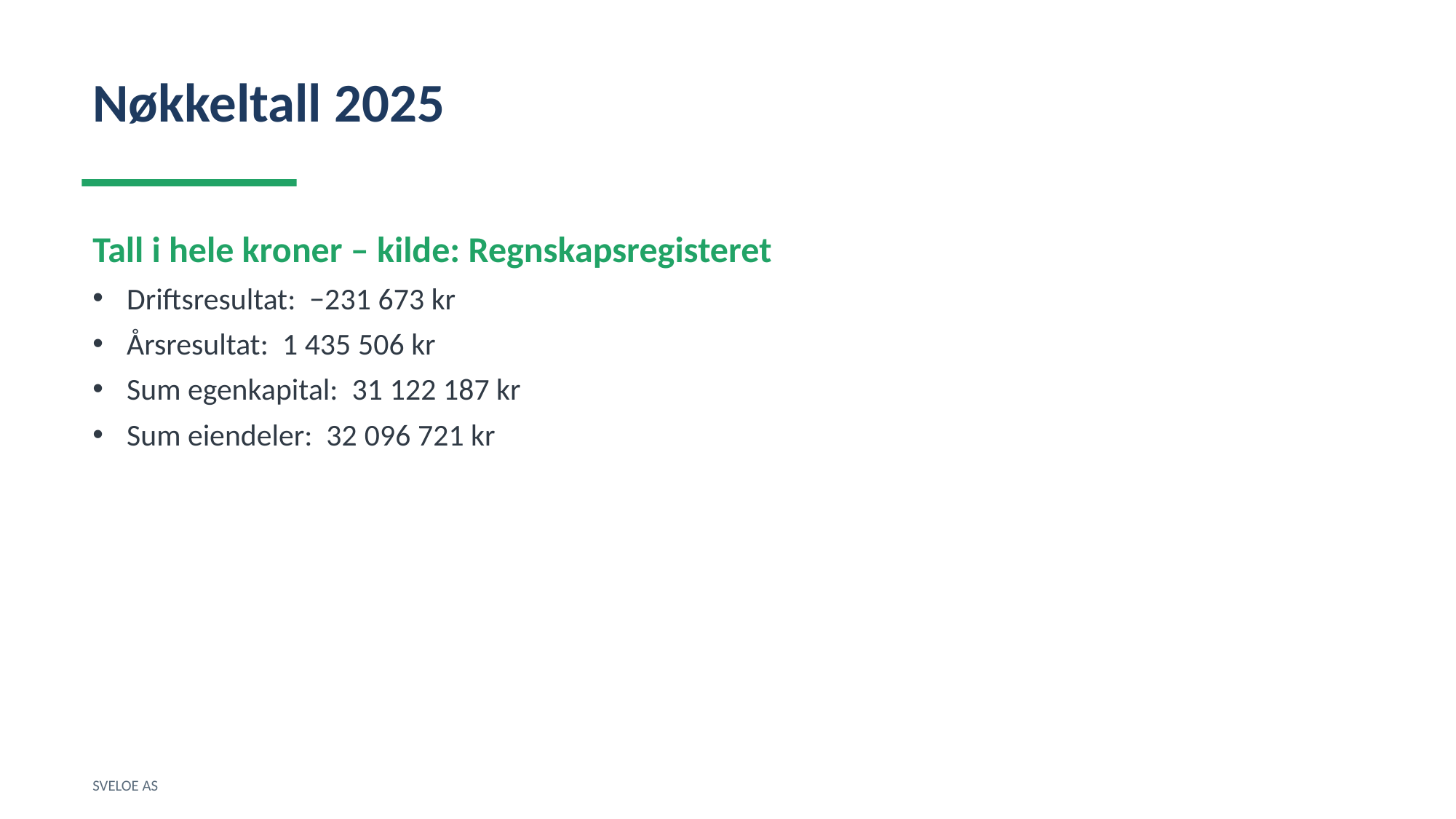

Nøkkeltall 2025

Tall i hele kroner – kilde: Regnskapsregisteret
Driftsresultat:  −231 673 kr
Årsresultat:  1 435 506 kr
Sum egenkapital:  31 122 187 kr
Sum eiendeler:  32 096 721 kr
SVELOE AS